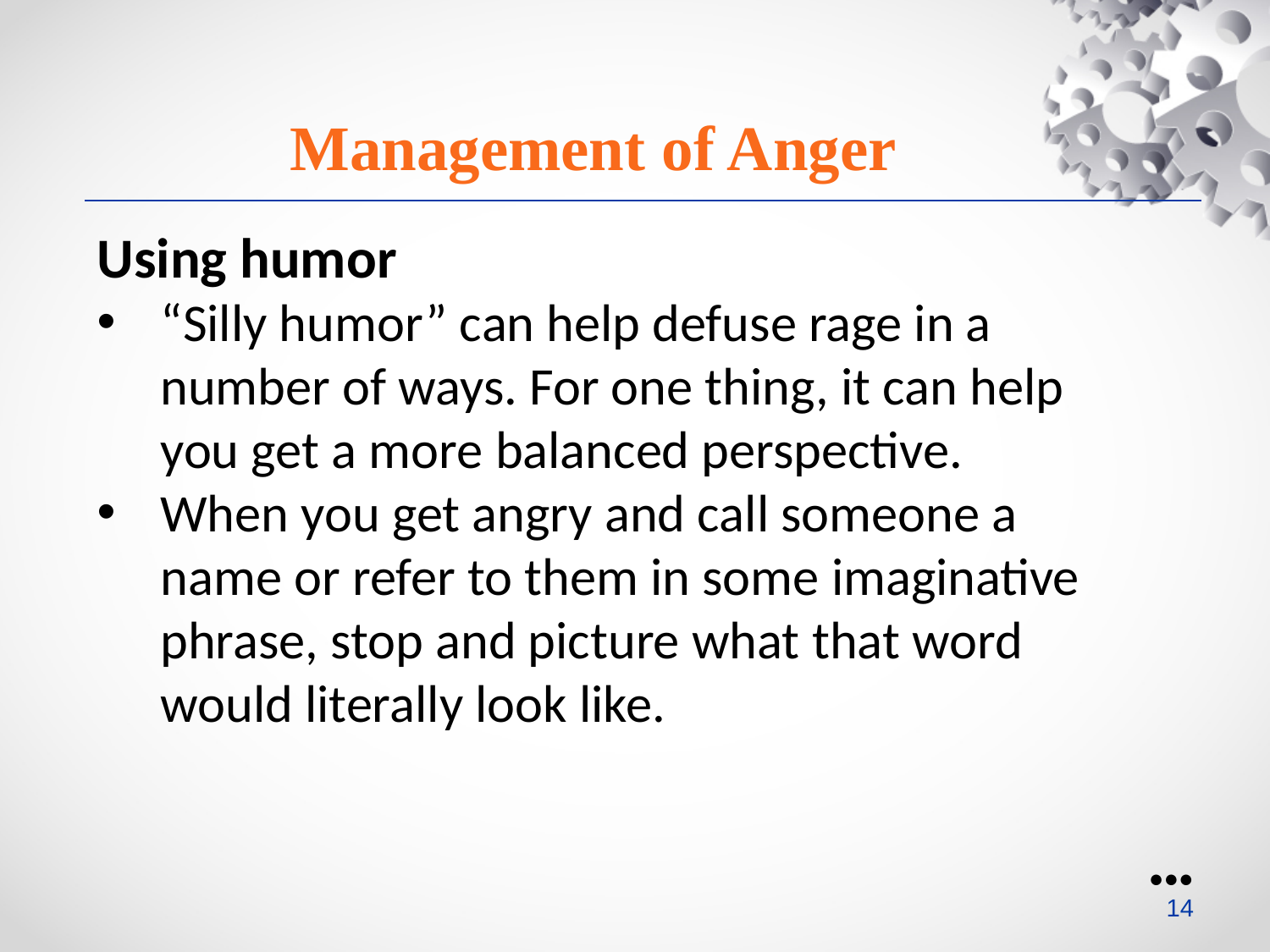

Management of Anger
Using humor
“Silly humor” can help defuse rage in a number of ways. For one thing, it can help you get a more balanced perspective.
When you get angry and call someone a name or refer to them in some imaginative phrase, stop and picture what that word would literally look like.
●●●
14